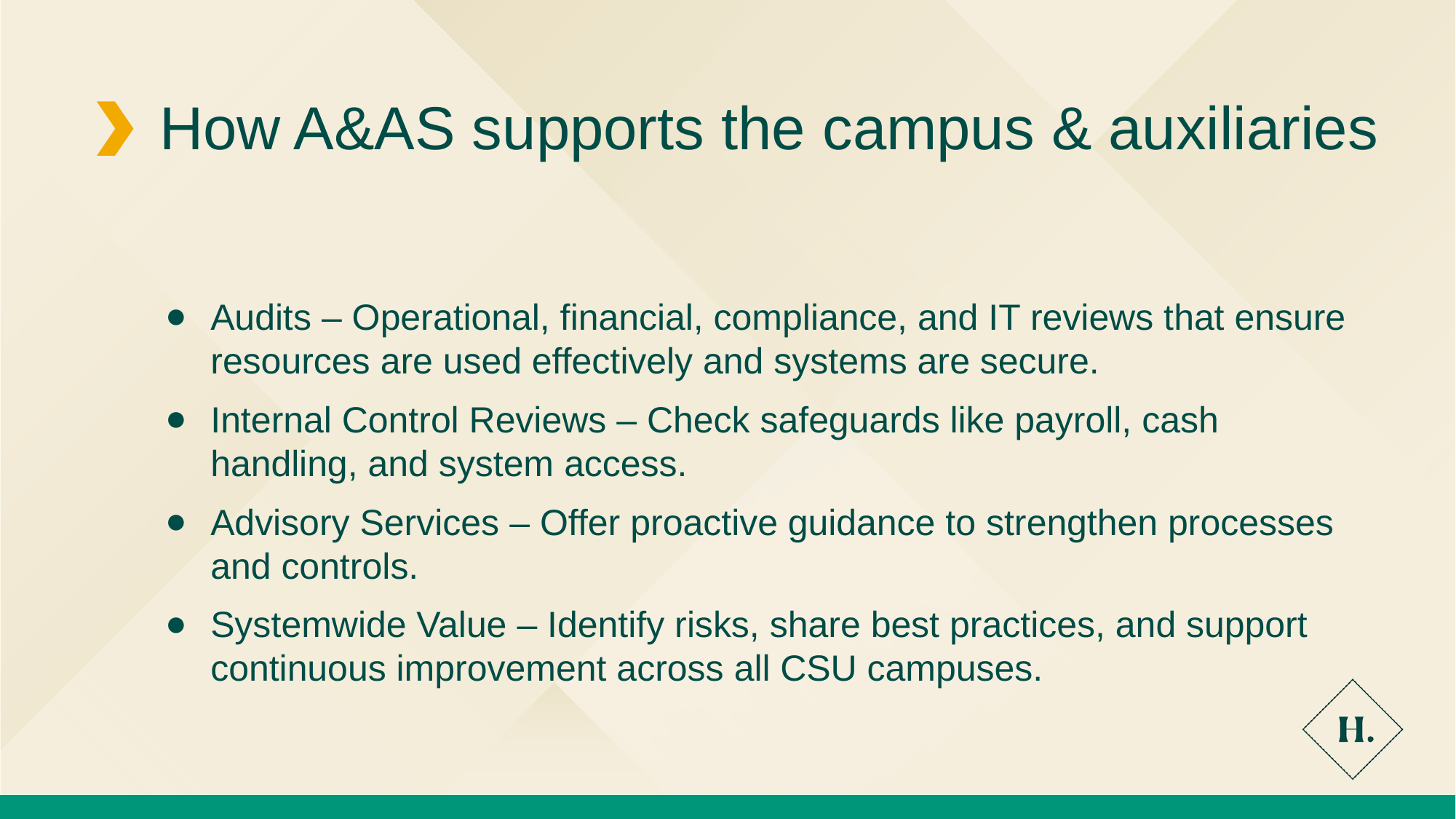

How A&AS supports the campus & auxiliaries

Audits – Operational, financial, compliance, and IT reviews that ensure resources are used effectively and systems are secure.
Internal Control Reviews – Check safeguards like payroll, cash handling, and system access.
Advisory Services – Offer proactive guidance to strengthen processes and controls.
Systemwide Value – Identify risks, share best practices, and support continuous improvement across all CSU campuses.